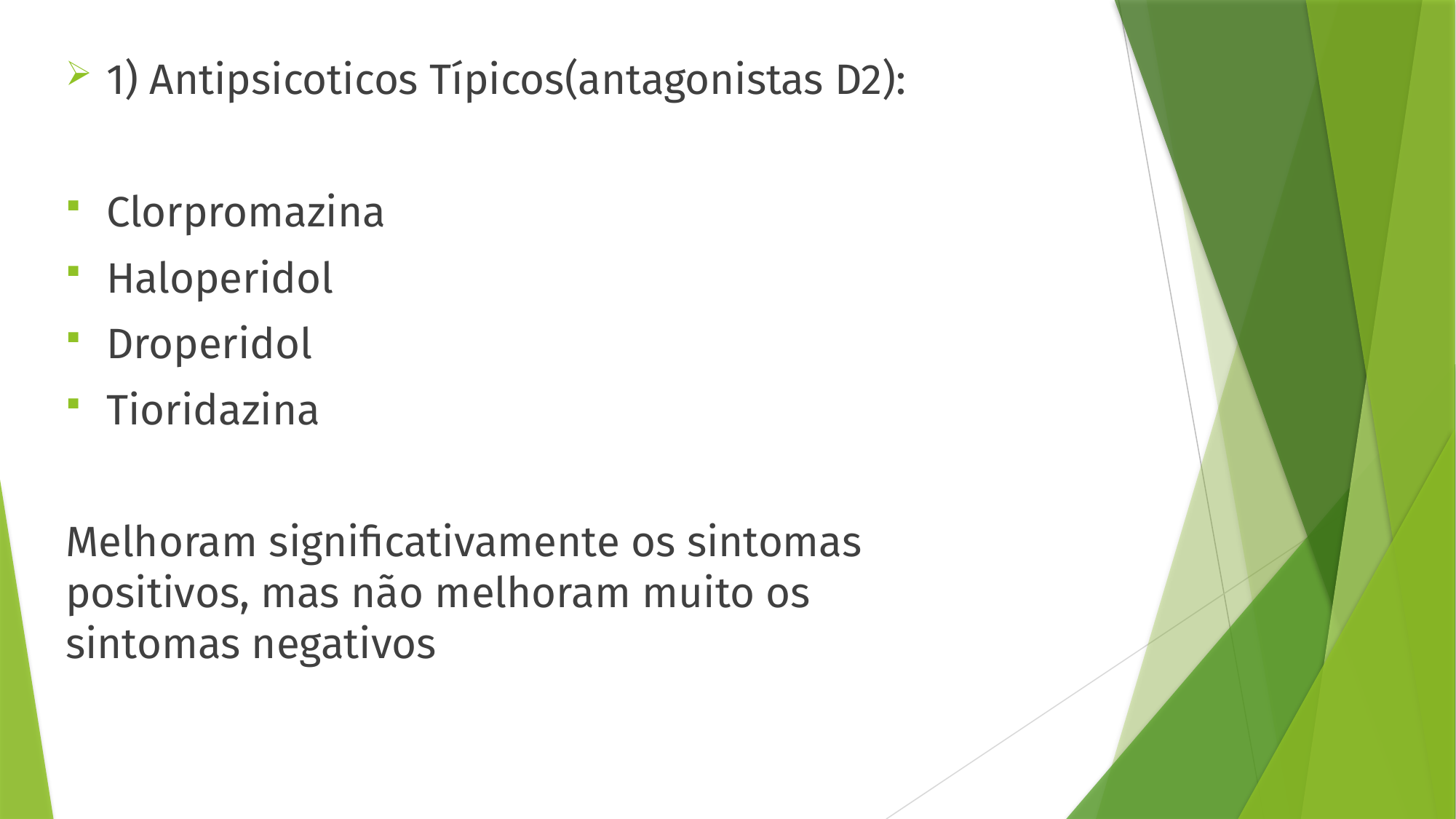

1) Antipsicoticos Típicos(antagonistas D2):

Clorpromazina
Haloperidol
Droperidol
Tioridazina

Melhoram significativamente os sintomas positivos, mas não melhoram muito os sintomas negativos